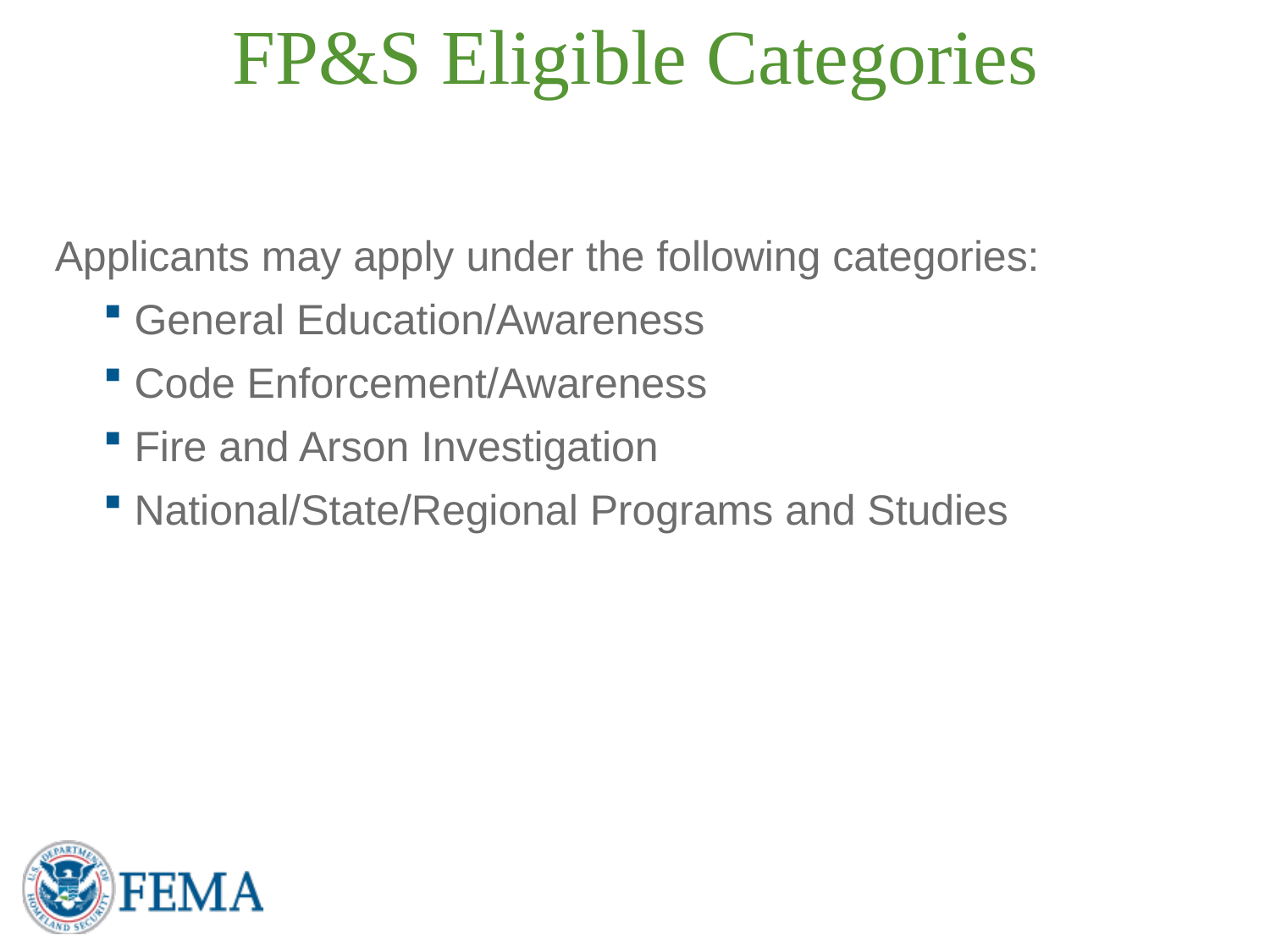

# FP&S Eligible Categories
Applicants may apply under the following categories:
General Education/Awareness
Code Enforcement/Awareness
Fire and Arson Investigation
National/State/Regional Programs and Studies